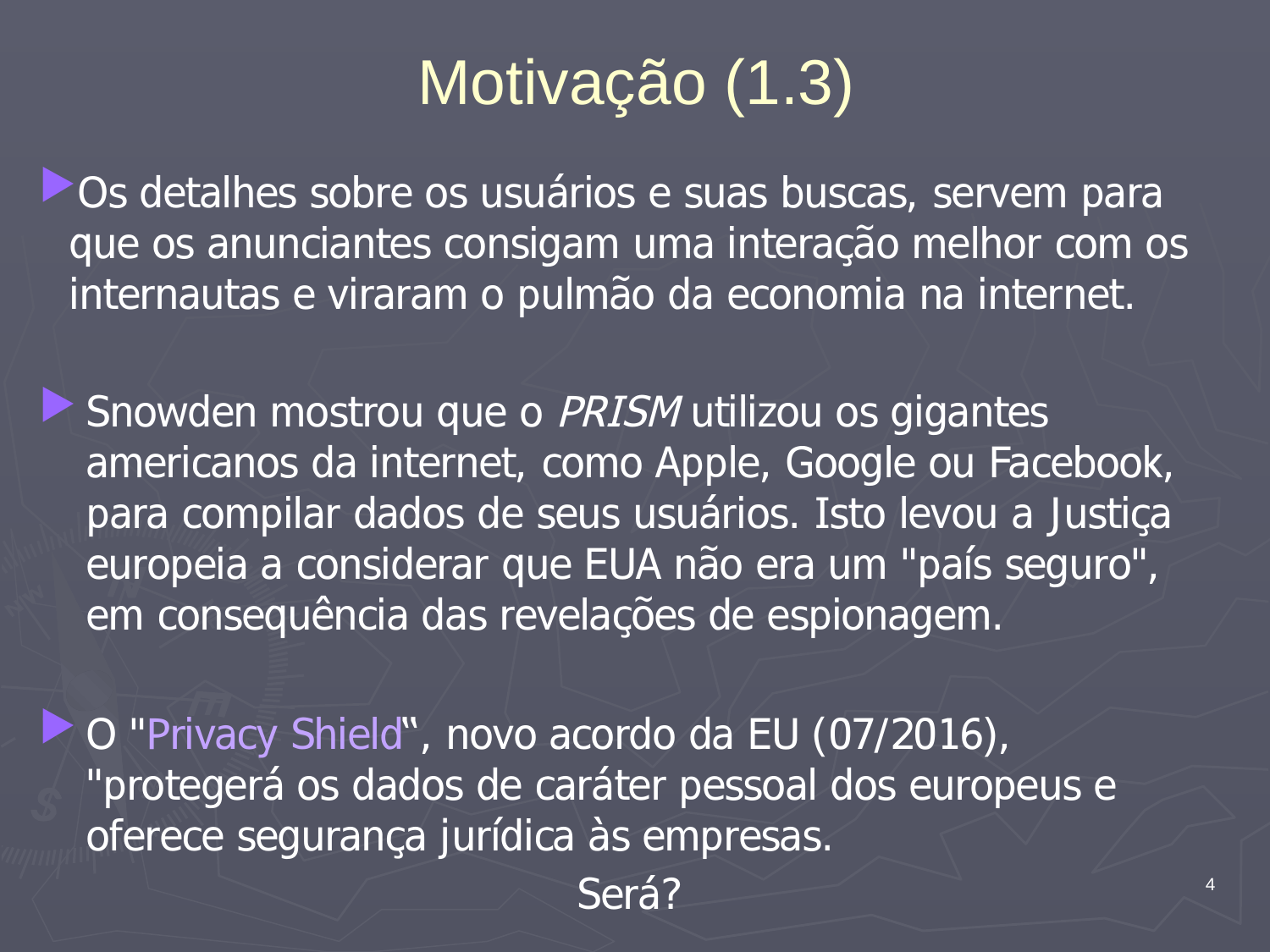

# Motivação (1.3)
Os detalhes sobre os usuários e suas buscas, servem para que os anunciantes consigam uma interação melhor com os internautas e viraram o pulmão da economia na internet.

Snowden mostrou que o PRISM utilizou os gigantes americanos da internet, como Apple, Google ou Facebook, para compilar dados de seus usuários. Isto levou a Justiça europeia a considerar que EUA não era um "país seguro", em consequência das revelações de espionagem.

O "Privacy Shield“, novo acordo da EU (07/2016), "protegerá os dados de caráter pessoal dos europeus e oferece segurança jurídica às empresas.
Será?
4